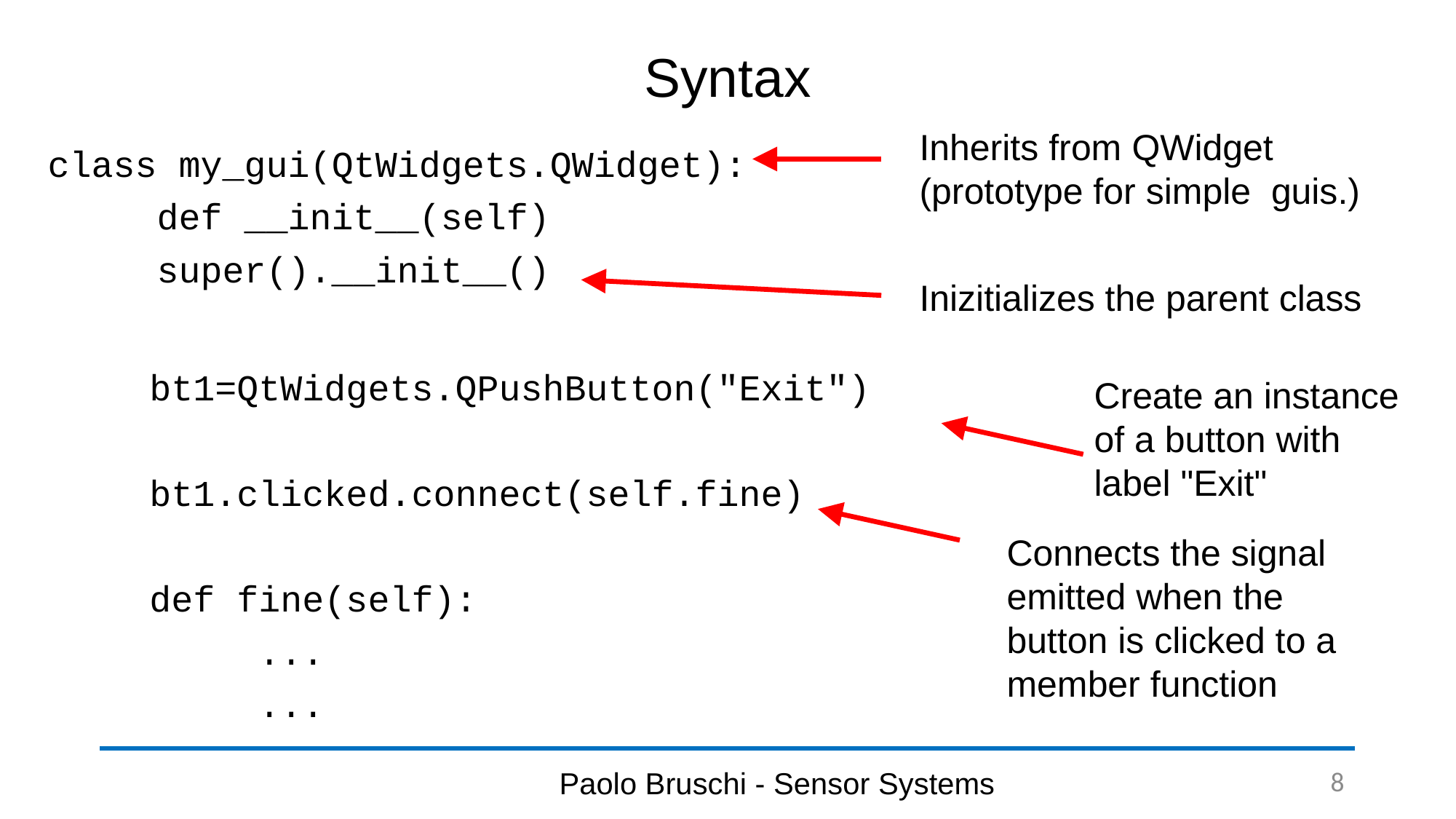

# Syntax
Inherits from QWidget
(prototype for simple  guis.)
class my_gui(QtWidgets.QWidget):
	def __init__(self)
	super().__init__()
Inizitializes the parent class
	bt1=QtWidgets.QPushButton("Exit")

	bt1.clicked.connect(self.fine)

	def fine(self):
		...
		...
Create an instance of a button with label "Exit"
Connects the signal emitted when the button is clicked to a member function
8